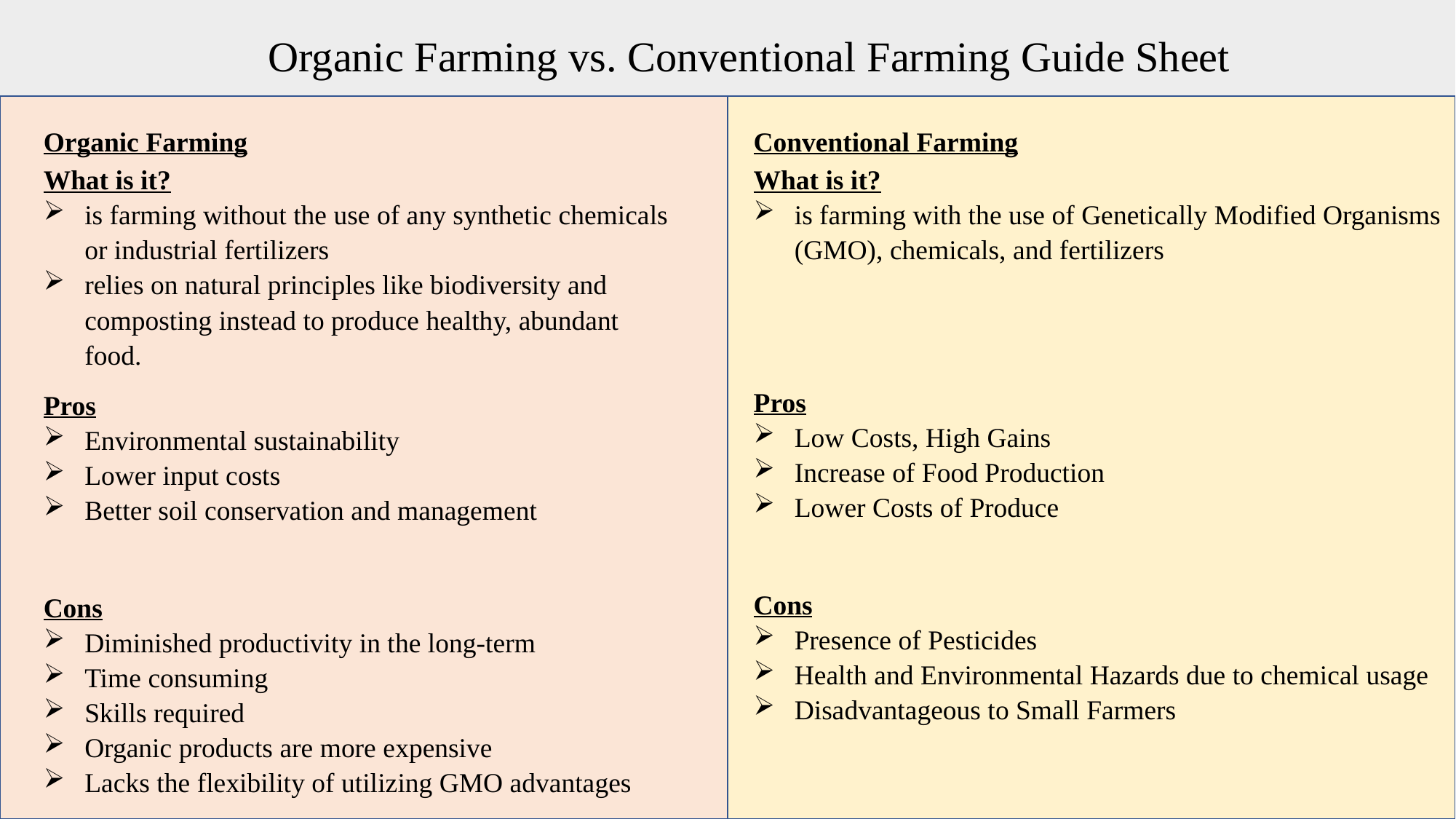

Organic Farming vs. Conventional Farming Guide Sheet

Organic Farming
What is it?
is farming without the use of any synthetic chemicals or industrial fertilizers
relies on natural principles like biodiversity and composting instead to produce healthy, abundant food.
Pros
Environmental sustainability
Lower input costs
Better soil conservation and management

Cons
Diminished productivity in the long-term
Time consuming
Skills required
Organic products are more expensive
Lacks the flexibility of utilizing GMO advantages

Conventional Farming
What is it?
is farming with the use of Genetically Modified Organisms (GMO), chemicals, and fertilizers

Pros
Low Costs, High Gains
Increase of Food Production
Lower Costs of Produce

Cons
Presence of Pesticides
Health and Environmental Hazards due to chemical usage
Disadvantageous to Small Farmers